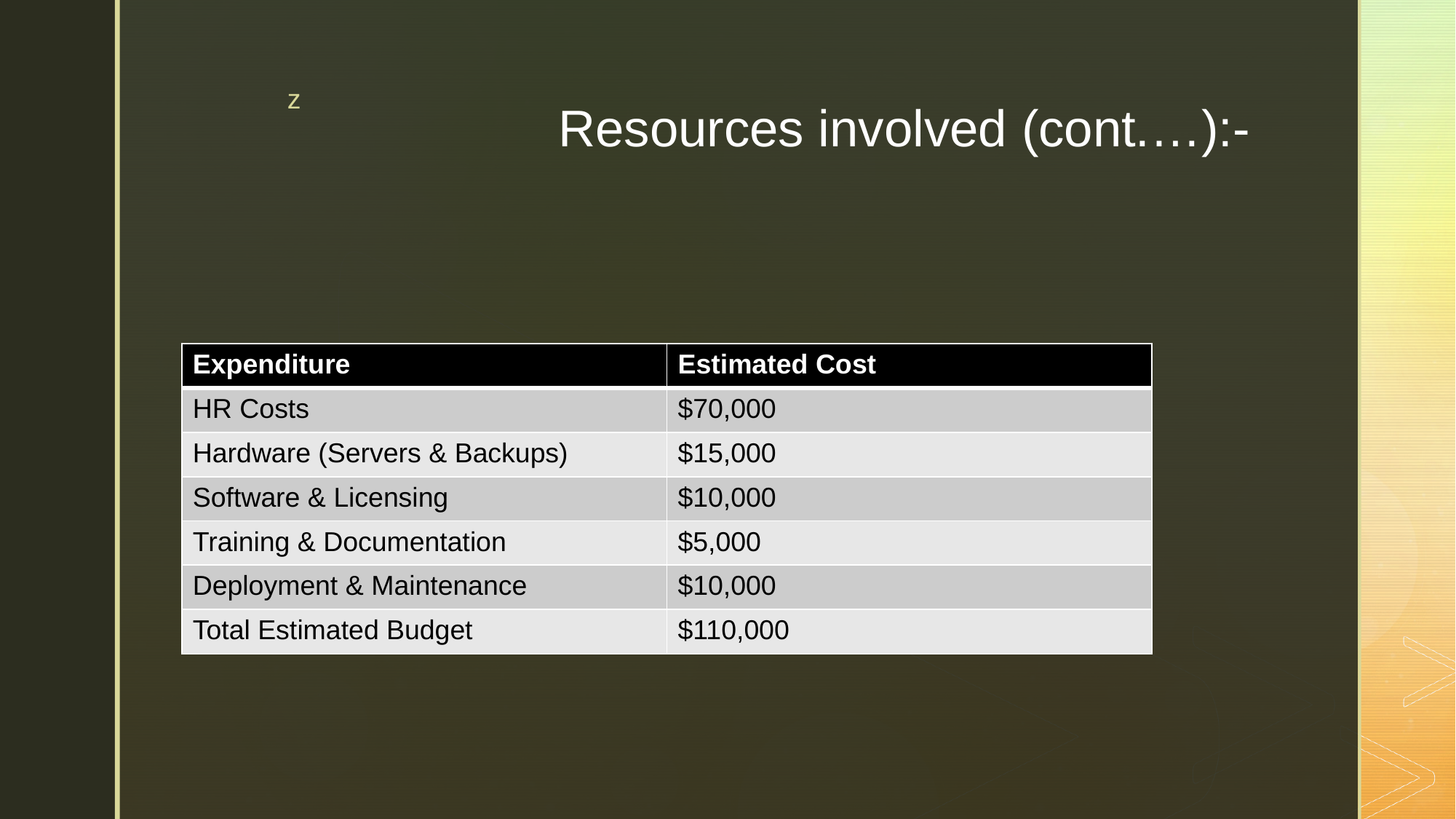

# Resources involved (cont.…):-
Estimated Budget
As this Project follows Waterfall Methodology, the budget is fixed.

| Expenditure | Estimated Cost |
| --- | --- |
| HR Costs | $70,000 |
| Hardware (Servers & Backups) | $15,000 |
| Software & Licensing | $10,000 |
| Training & Documentation | $5,000 |
| Deployment & Maintenance | $10,000 |
| Total Estimated Budget | $110,000 |